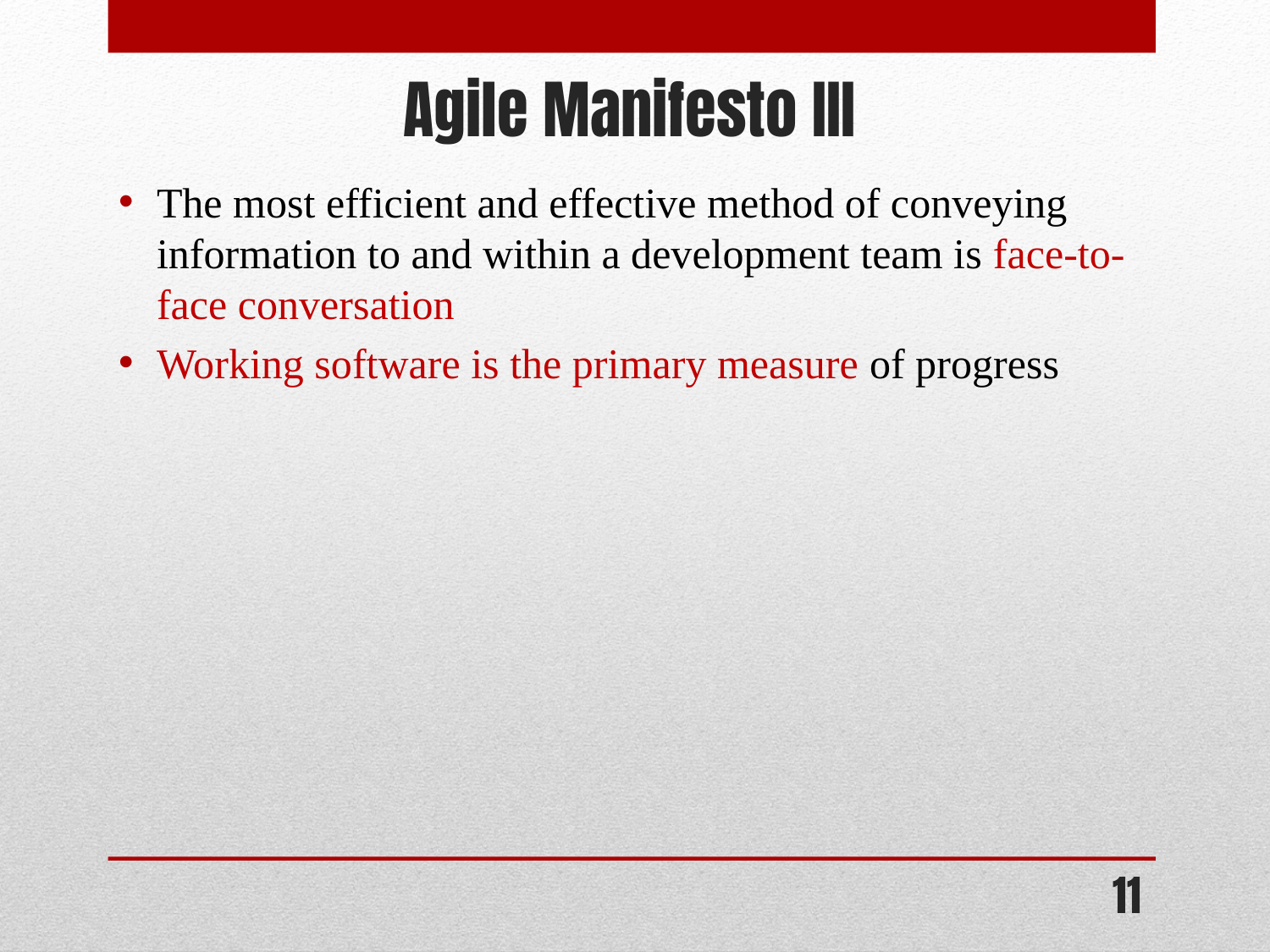

# Agile Manifesto III
The most efficient and effective method of conveying information to and within a development team is face-to-face conversation
Working software is the primary measure of progress

11